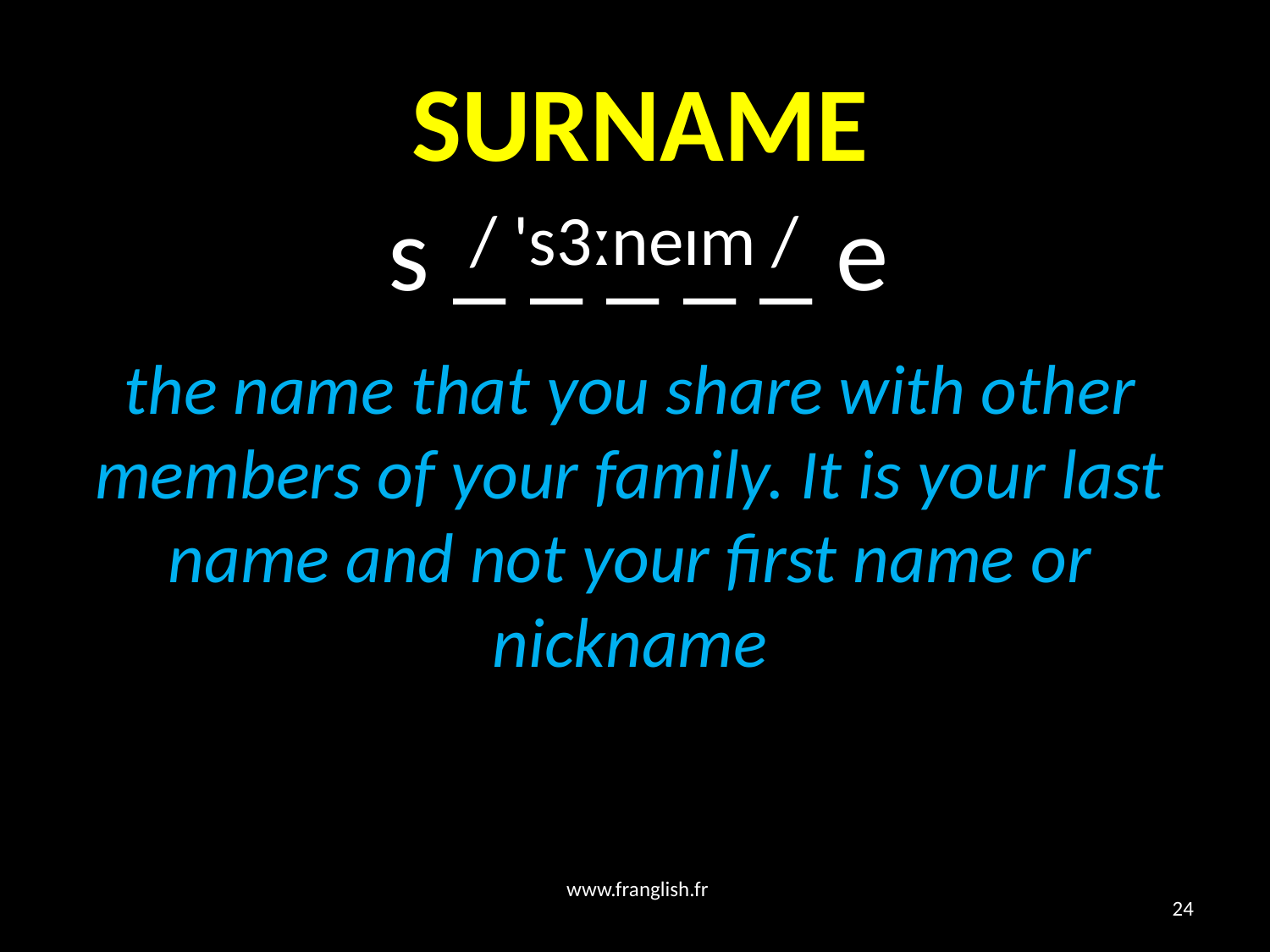

# SURNAME
  s _ _ _ _ _ e
/ 's3ːneɪm /
the name that you share with other members of your family. It is your last name and not your first name or nickname
www.franglish.fr
24